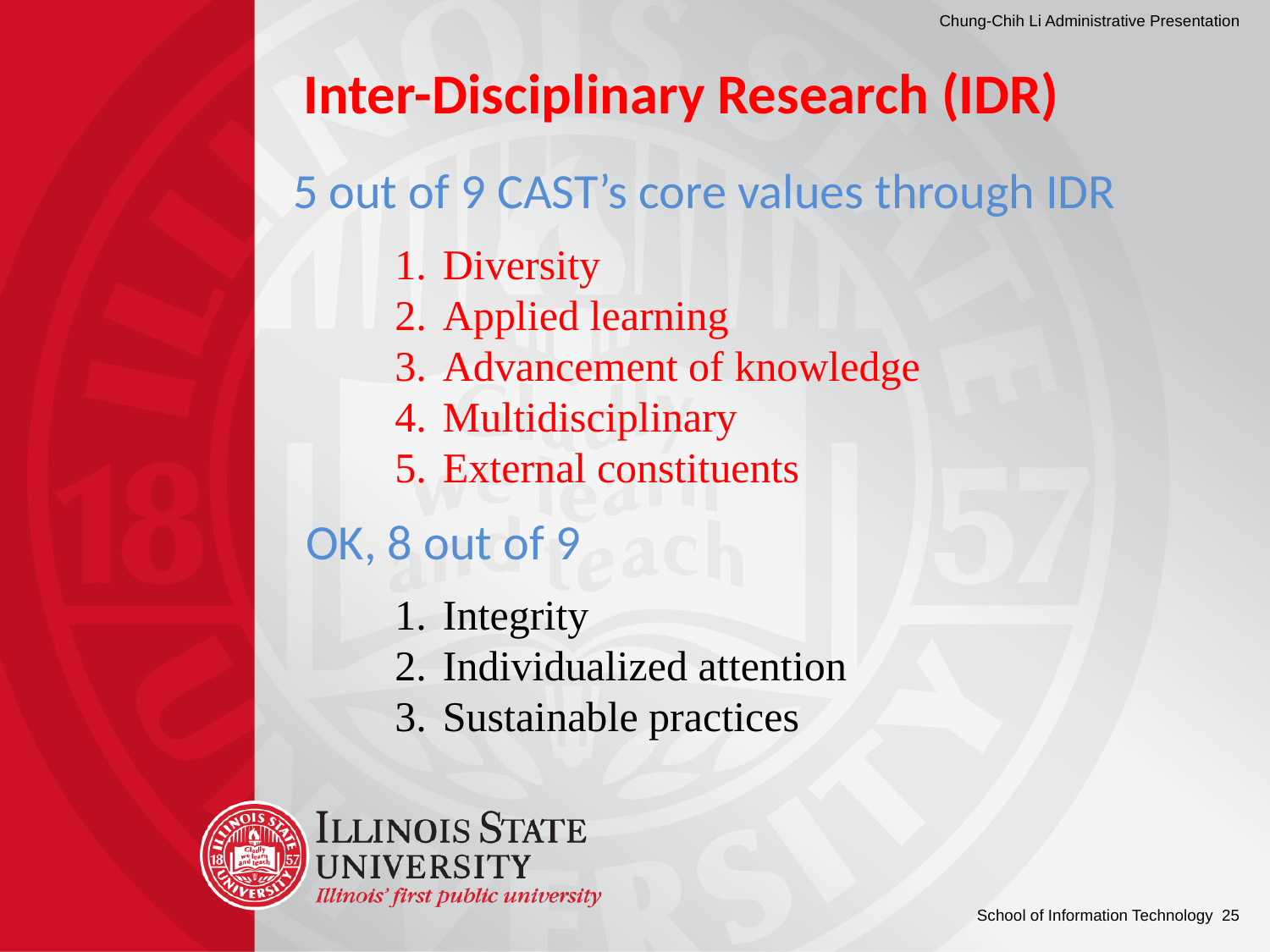

Inter-Disciplinary Research (IDR)
5 out of 9 CAST’s core values through IDR
Diversity
Applied learning
Advancement of knowledge
Multidisciplinary
External constituents
OK, 8 out of 9
Integrity
Individualized attention
Sustainable practices